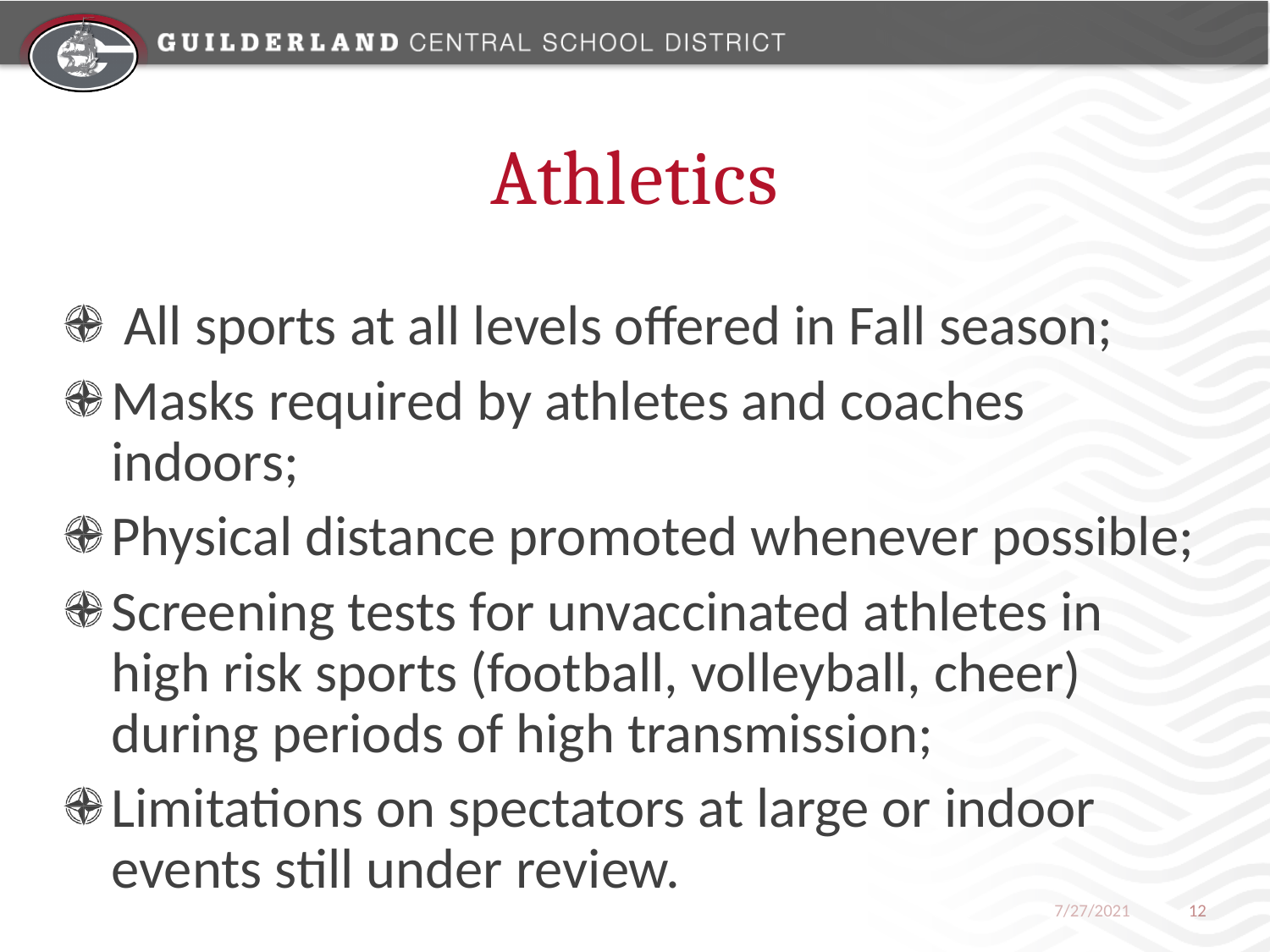

# Athletics
 All sports at all levels offered in Fall season;
Masks required by athletes and coaches indoors;
Physical distance promoted whenever possible;
Screening tests for unvaccinated athletes in high risk sports (football, volleyball, cheer) during periods of high transmission;
Limitations on spectators at large or indoor events still under review.
7/27/2021
12